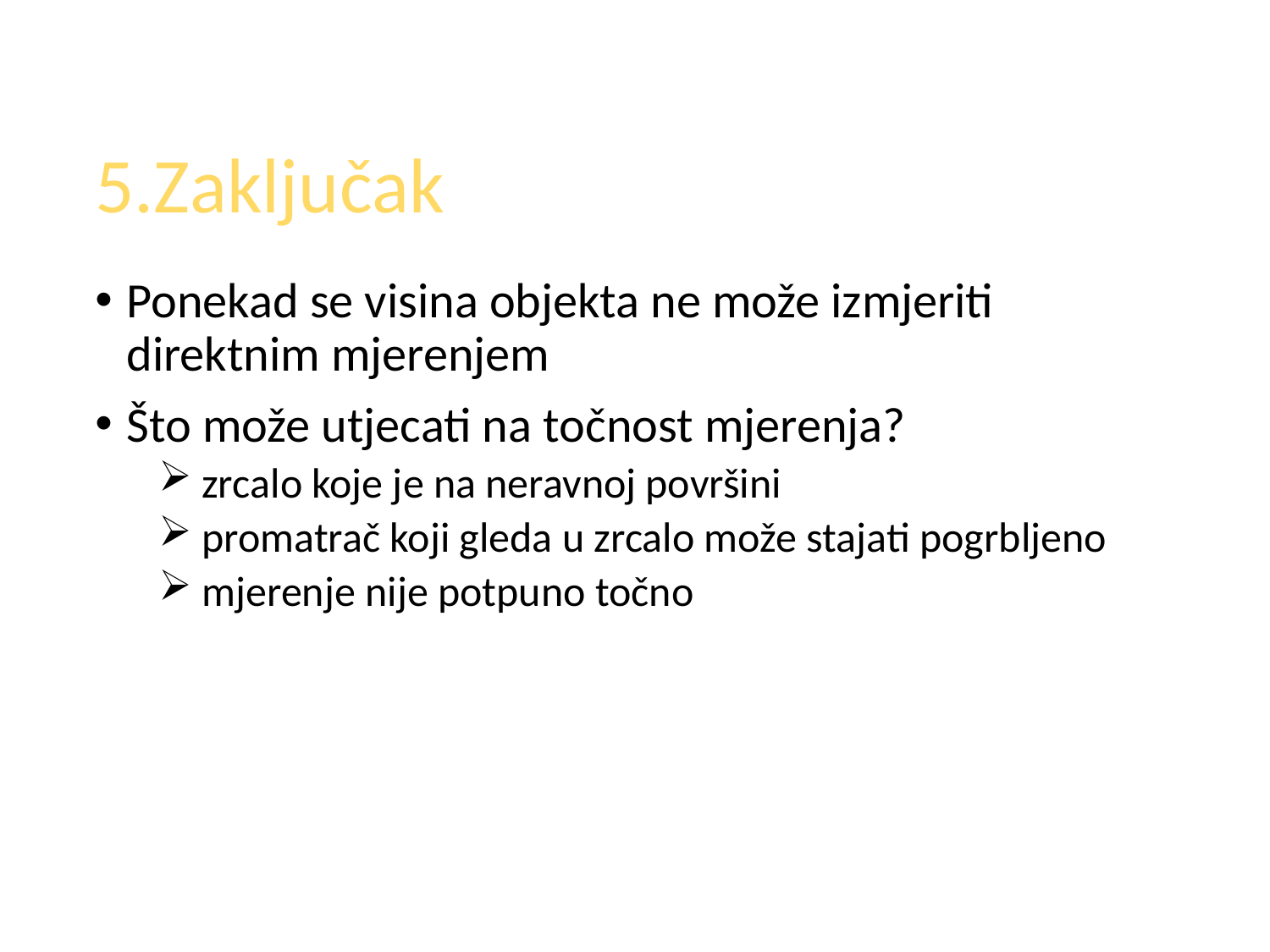

# 5.Zaključak
Ponekad se visina objekta ne može izmjeriti direktnim mjerenjem
Što može utjecati na točnost mjerenja?
 zrcalo koje je na neravnoj površini
 promatrač koji gleda u zrcalo može stajati pogrbljeno
 mjerenje nije potpuno točno